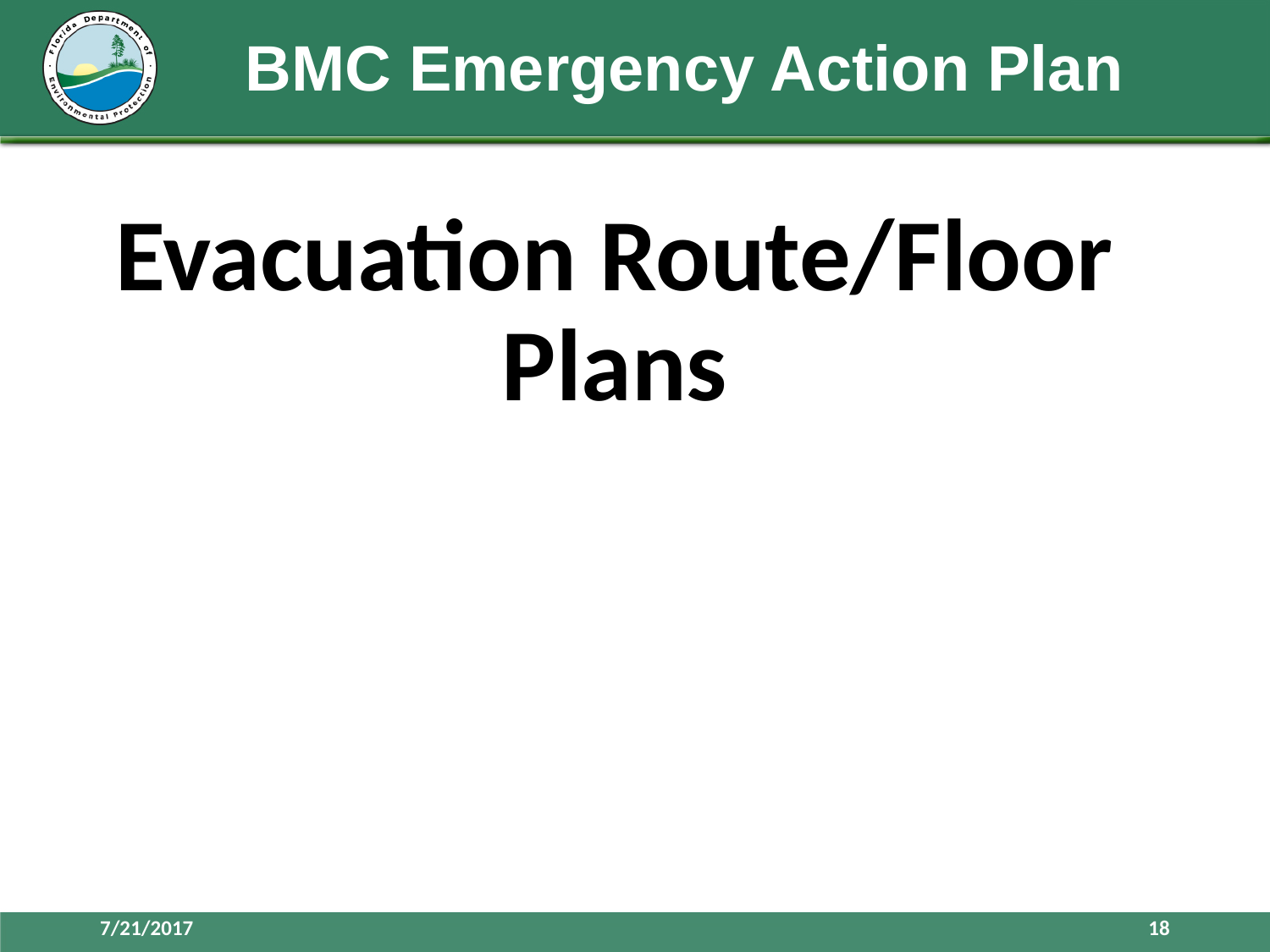

# BMC Emergency Action Plan
Evacuation Route/Floor Plans

7/21/2017
18